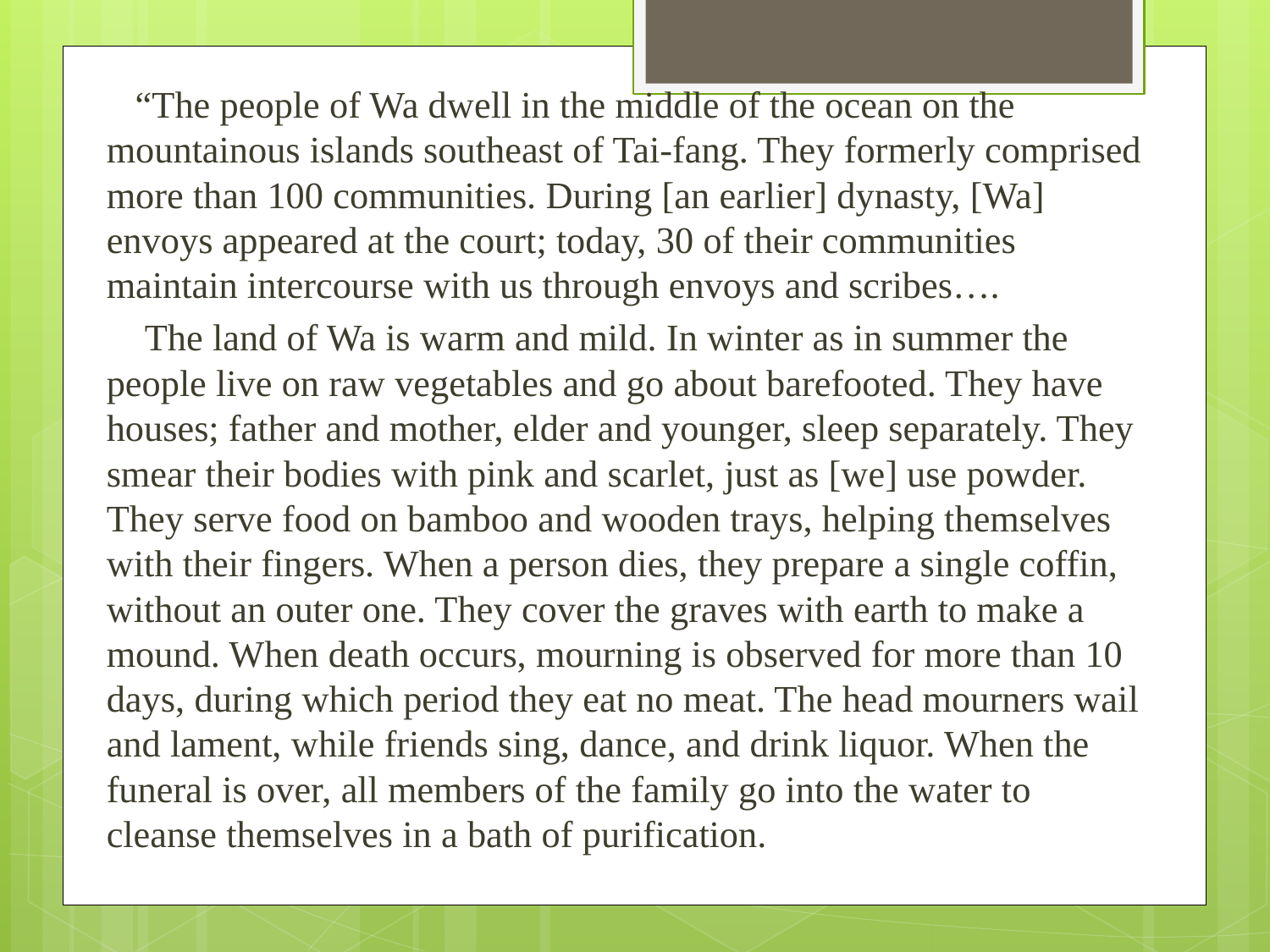

“The people of Wa dwell in the middle of the ocean on the mountainous islands southeast of Tai-fang. They formerly comprised more than 100 communities. During [an earlier] dynasty, [Wa] envoys appeared at the court; today, 30 of their communities maintain intercourse with us through envoys and scribes….
    The land of Wa is warm and mild. In winter as in summer the people live on raw vegetables and go about barefooted. They have houses; father and mother, elder and younger, sleep separately. They smear their bodies with pink and scarlet, just as [we] use powder. They serve food on bamboo and wooden trays, helping themselves with their fingers. When a person dies, they prepare a single coffin, without an outer one. They cover the graves with earth to make a mound. When death occurs, mourning is observed for more than 10 days, during which period they eat no meat. The head mourners wail and lament, while friends sing, dance, and drink liquor. When the funeral is over, all members of the family go into the water to cleanse themselves in a bath of purification.